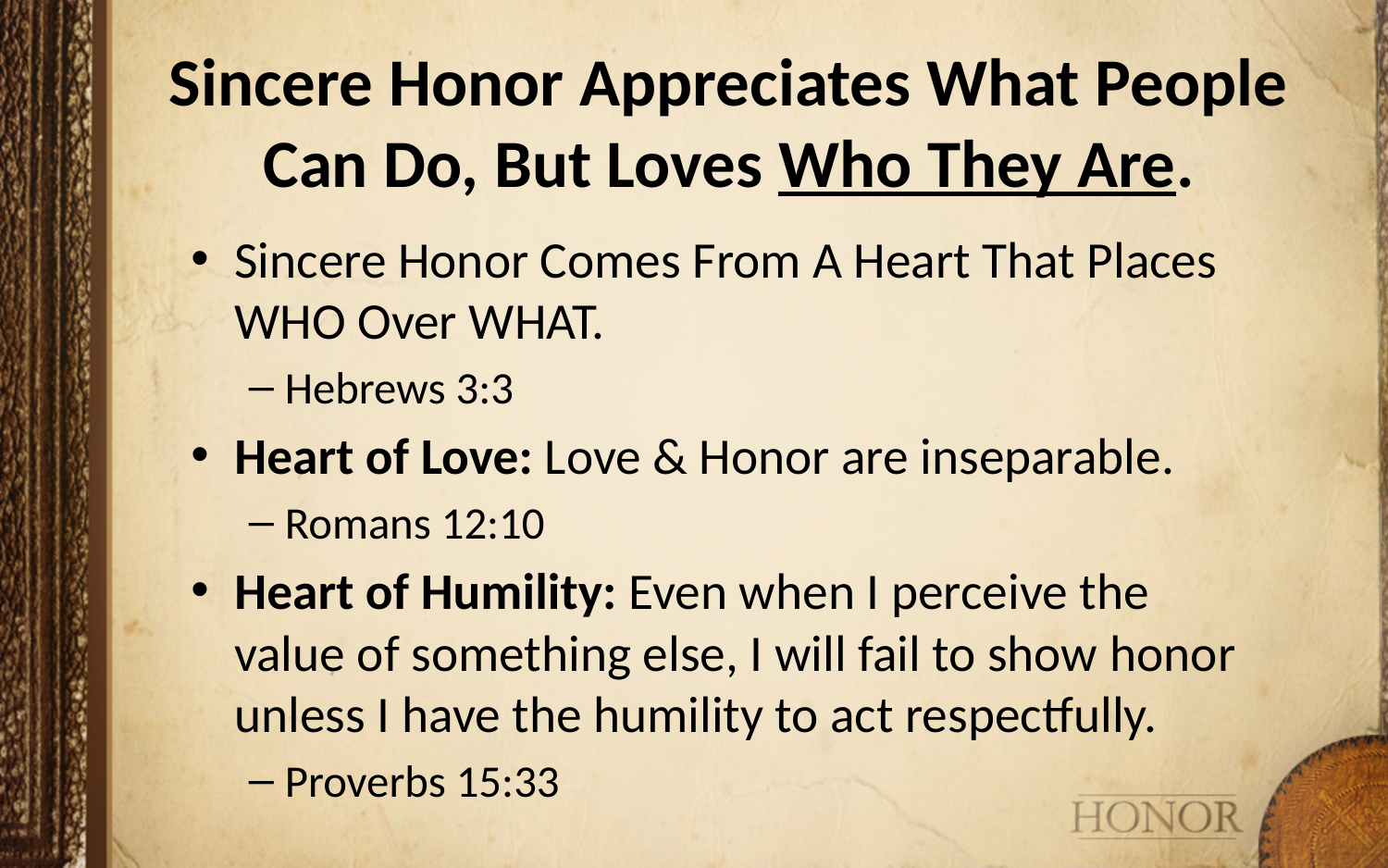

# Sincere Honor Appreciates What People Can Do, But Loves Who They Are.
Sincere Honor Comes From A Heart That Places WHO Over WHAT.
Hebrews 3:3
Heart of Love: Love & Honor are inseparable.
Romans 12:10
Heart of Humility: Even when I perceive the value of something else, I will fail to show honor unless I have the humility to act respectfully.
Proverbs 15:33